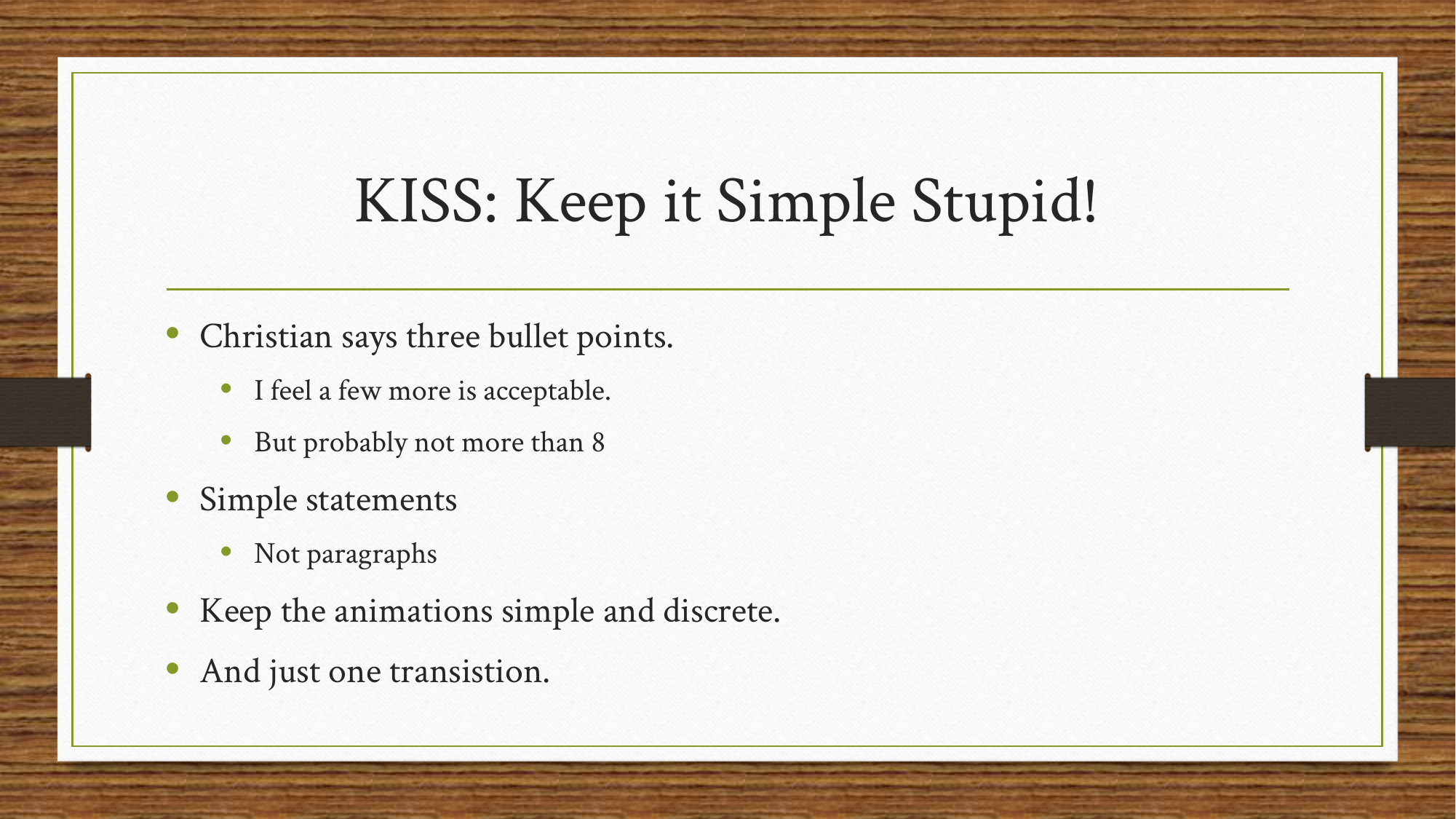

# KISS: Keep it Simple Stupid!
Christian says three bullet points.
I feel a few more is acceptable.
But probably not more than 8
Simple statements
Not paragraphs
Keep the animations simple and discrete.
And just one transistion.